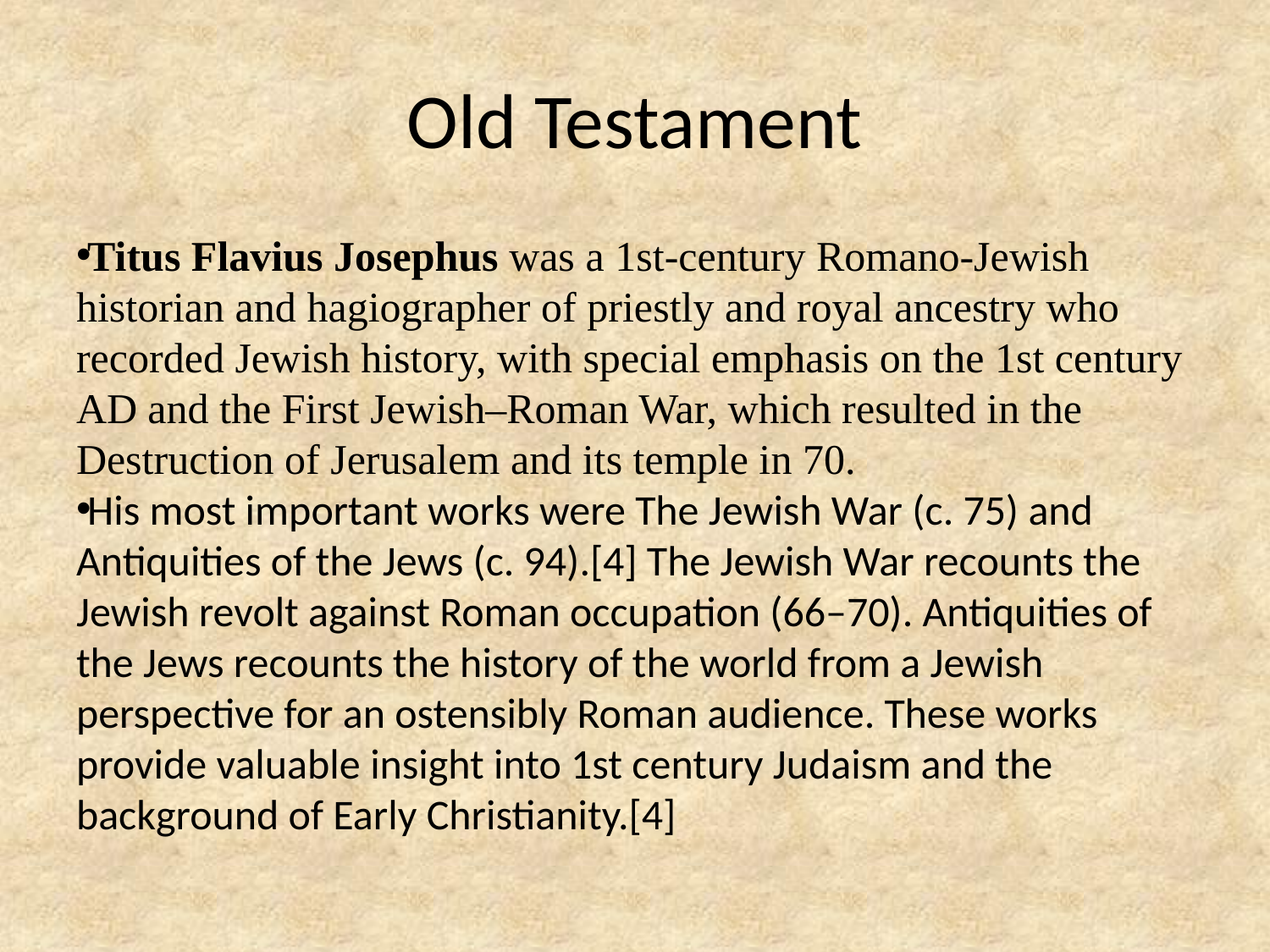

# Old Testament
Titus Flavius Josephus was a 1st-century Romano-Jewish historian and hagiographer of priestly and royal ancestry who recorded Jewish history, with special emphasis on the 1st century AD and the First Jewish–Roman War, which resulted in the Destruction of Jerusalem and its temple in 70.
His most important works were The Jewish War (c. 75) and Antiquities of the Jews (c. 94).[4] The Jewish War recounts the Jewish revolt against Roman occupation (66–70). Antiquities of the Jews recounts the history of the world from a Jewish perspective for an ostensibly Roman audience. These works provide valuable insight into 1st century Judaism and the background of Early Christianity.[4]